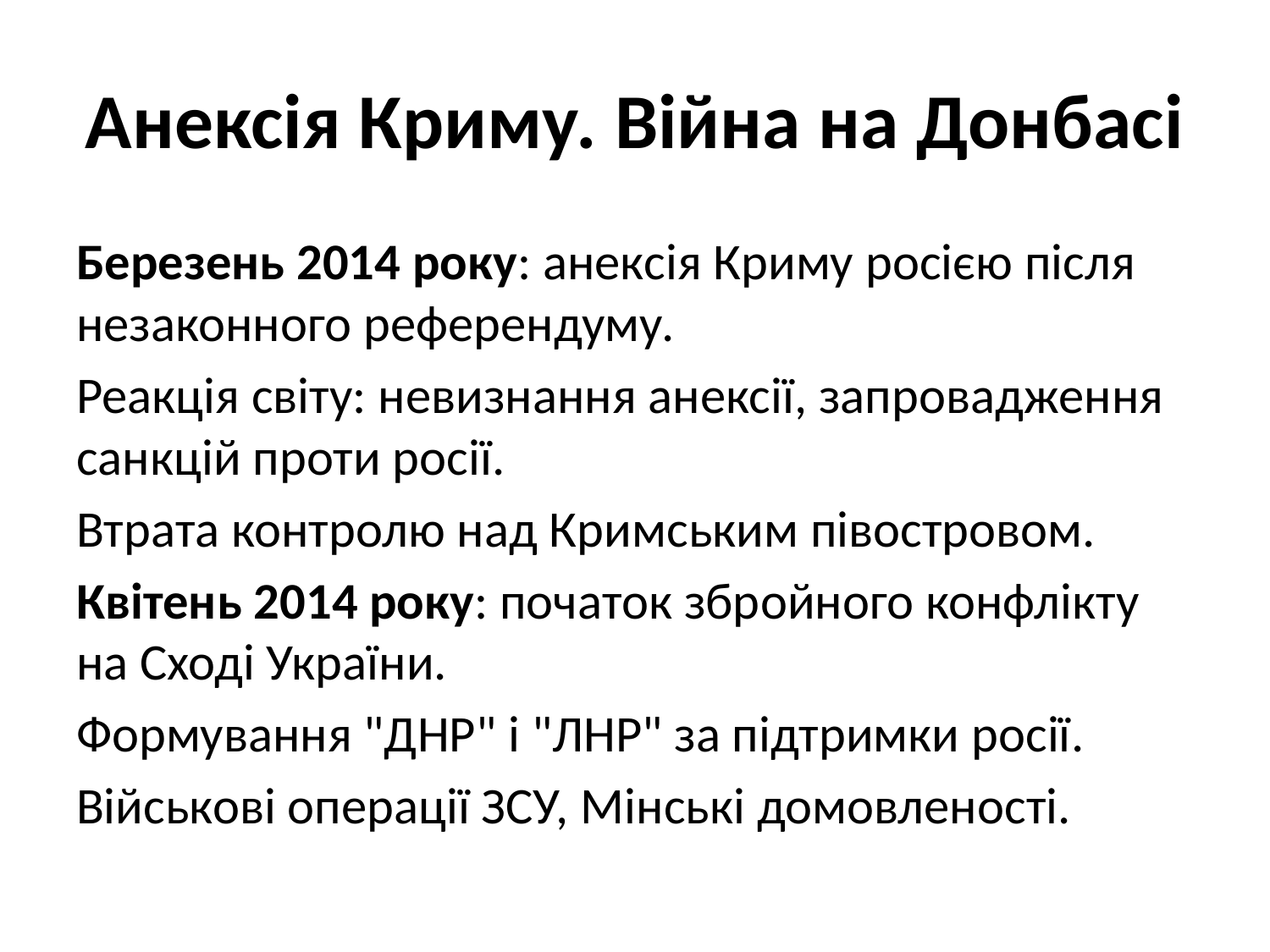

# Анексія Криму. Війна на Донбасі
Березень 2014 року: анексія Криму росією після незаконного референдуму.
Реакція світу: невизнання анексії, запровадження санкцій проти росії.
Втрата контролю над Кримським півостровом.
Квітень 2014 року: початок збройного конфлікту на Сході України.
Формування "ДНР" і "ЛНР" за підтримки росії.
Військові операції ЗСУ, Мінські домовленості.